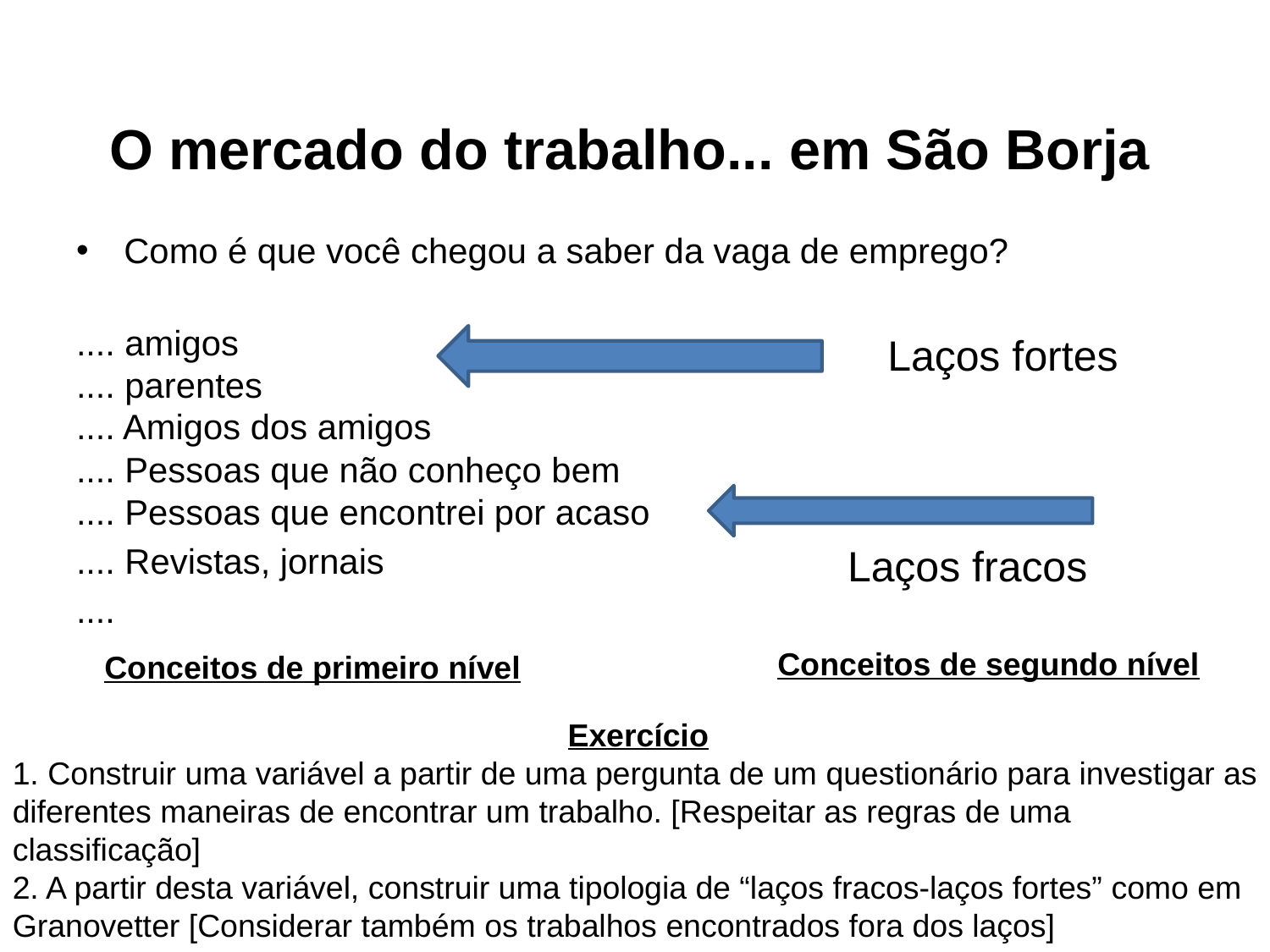

O mercado do trabalho... em São Borja

Como é que você chegou a saber da vaga de emprego?
.... amigos
.... parentes
.... Amigos dos amigos
.... Pessoas que não conheço bem
.... Pessoas que encontrei por acaso
.... Revistas, jornais
....

Laços fortes
Laços fracos
Conceitos de segundo nível
Conceitos de primeiro nível
Exercício
1. Construir uma variável a partir de uma pergunta de um questionário para investigar as diferentes maneiras de encontrar um trabalho. [Respeitar as regras de uma classificação]
2. A partir desta variável, construir uma tipologia de “laços fracos-laços fortes” como em Granovetter [Considerar também os trabalhos encontrados fora dos laços]